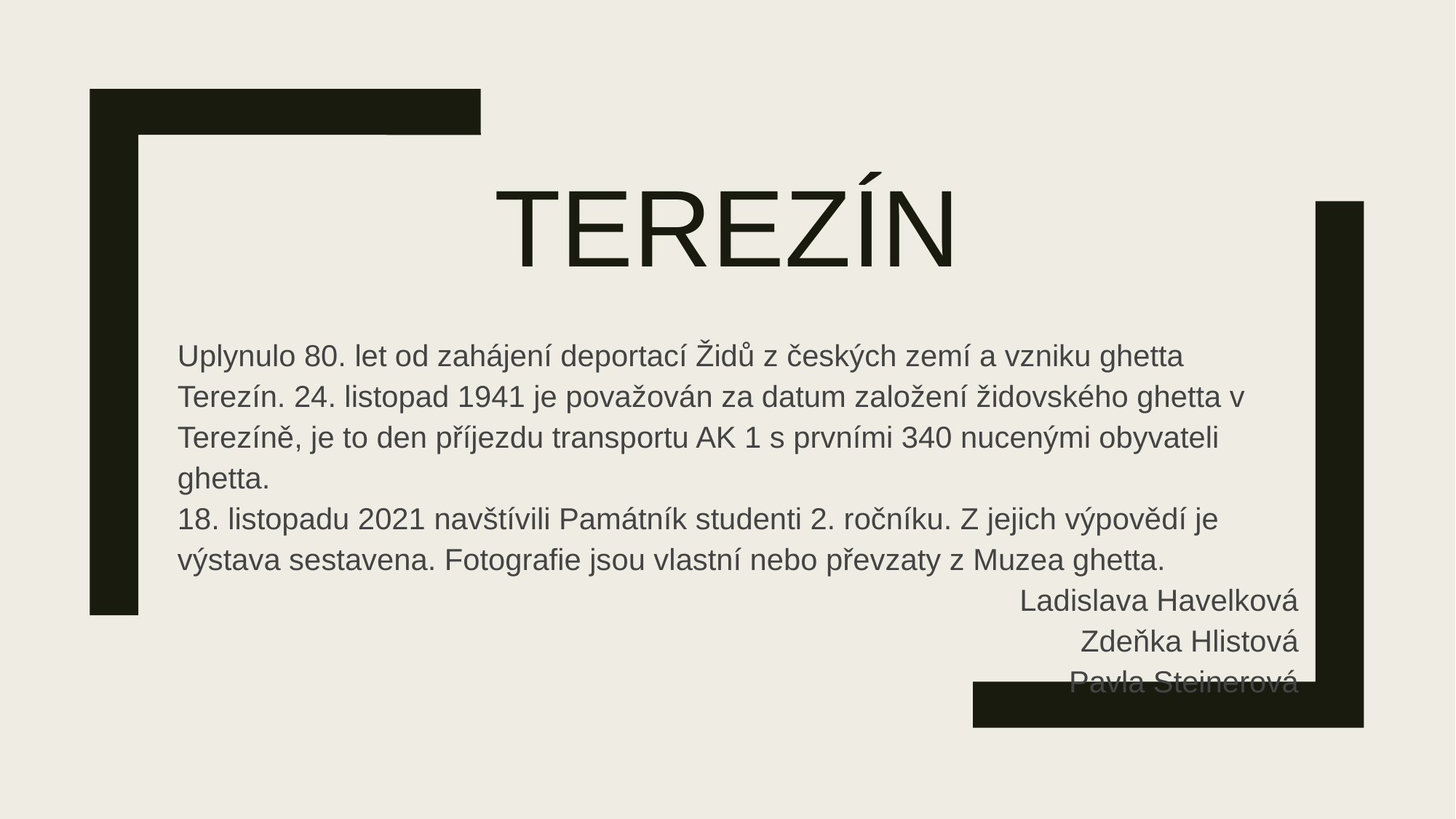

# Terezín
Uplynulo 80. let od zahájení deportací Židů z českých zemí a vzniku ghetta Terezín. 24. listopad 1941 je považován za datum založení židovského ghetta v Terezíně, je to den příjezdu transportu AK 1 s prvními 340 nucenými obyvateli ghetta.
18. listopadu 2021 navštívili Památník studenti 2. ročníku. Z jejich výpovědí je výstava sestavena. Fotografie jsou vlastní nebo převzaty z Muzea ghetta.
Ladislava Havelková
Zdeňka Hlistová
Pavla Steinerová